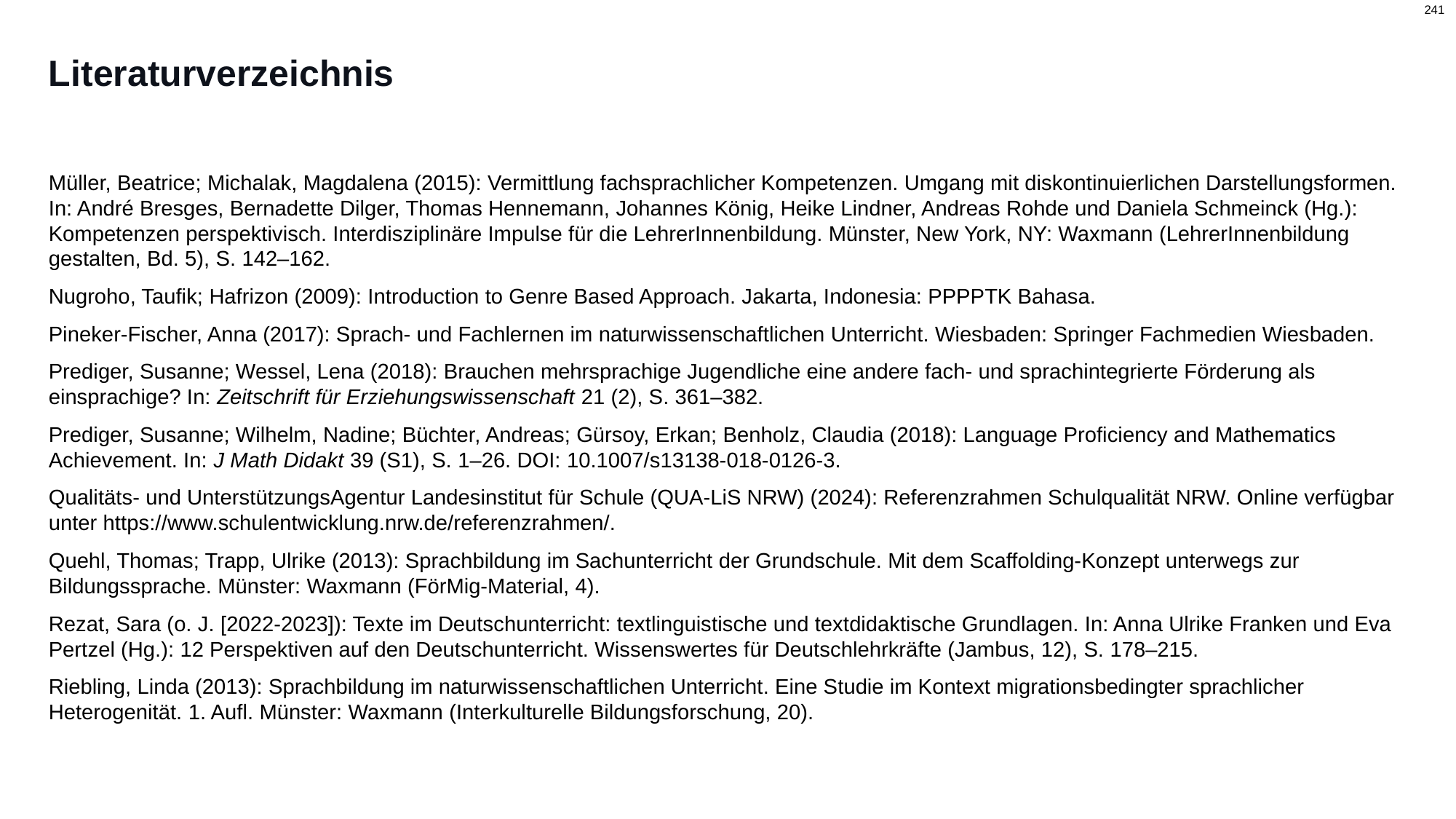

# Literaturverzeichnis
Müller, Beatrice; Michalak, Magdalena (2015): Vermittlung fachsprachlicher Kompetenzen. Umgang mit diskontinuierlichen Darstellungsformen. In: André Bresges, Bernadette Dilger, Thomas Hennemann, Johannes König, Heike Lindner, Andreas Rohde und Daniela Schmeinck (Hg.): Kompetenzen perspektivisch. Interdisziplinäre Impulse für die LehrerInnenbildung. Münster, New York, NY: Waxmann (LehrerInnenbildung gestalten, Bd. 5), S. 142–162.
Nugroho, Taufik; Hafrizon (2009): Introduction to Genre Based Approach. Jakarta, Indonesia: PPPPTK Bahasa.
Pineker-Fischer, Anna (2017): Sprach- und Fachlernen im naturwissenschaftlichen Unterricht. Wiesbaden: Springer Fachmedien Wiesbaden.
Prediger, Susanne; Wessel, Lena (2018): Brauchen mehrsprachige Jugendliche eine andere fach- und sprachintegrierte Förderung als einsprachige? In: Zeitschrift für Erziehungswissenschaft 21 (2), S. 361–382.
Prediger, Susanne; Wilhelm, Nadine; Büchter, Andreas; Gürsoy, Erkan; Benholz, Claudia (2018): Language Proficiency and Mathematics Achievement. In: J Math Didakt 39 (S1), S. 1–26. DOI: 10.1007/s13138-018-0126-3.
Qualitäts- und UnterstützungsAgentur Landesinstitut für Schule (QUA-LiS NRW) (2024): Referenzrahmen Schulqualität NRW. Online verfügbar unter https://www.schulentwicklung.nrw.de/referenzrahmen/.
Quehl, Thomas; Trapp, Ulrike (2013): Sprachbildung im Sachunterricht der Grundschule. Mit dem Scaffolding-Konzept unterwegs zur Bildungssprache. Münster: Waxmann (FörMig-Material, 4).
Rezat, Sara (o. J. [2022-2023]): Texte im Deutschunterricht: textlinguistische und textdidaktische Grundlagen. In: Anna Ulrike Franken und Eva Pertzel (Hg.): 12 Perspektiven auf den Deutschunterricht. Wissenswertes für Deutschlehrkräfte (Jambus, 12), S. 178–215.
Riebling, Linda (2013): Sprachbildung im naturwissenschaftlichen Unterricht. Eine Studie im Kontext migrationsbedingter sprachlicher Heterogenität. 1. Aufl. Münster: Waxmann (Interkulturelle Bildungsforschung, 20).